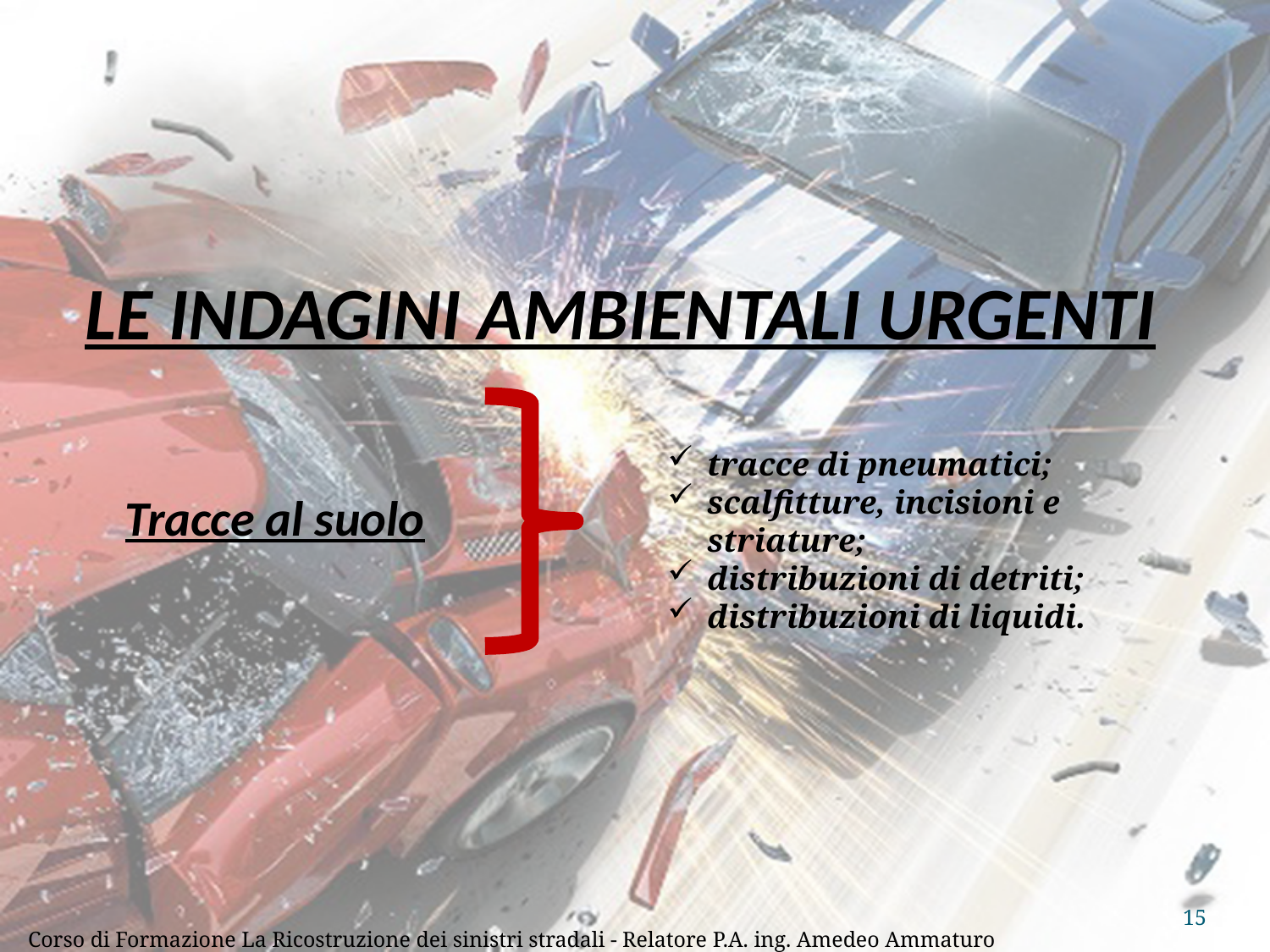

# LE INDAGINI AMBIENTALI URGENTI

tracce di pneumatici;
scalfitture, incisioni e striature;
distribuzioni di detriti;
distribuzioni di liquidi.
Tracce al suolo
15
Corso di Formazione La Ricostruzione dei sinistri stradali - Relatore P.A. ing. Amedeo Ammaturo